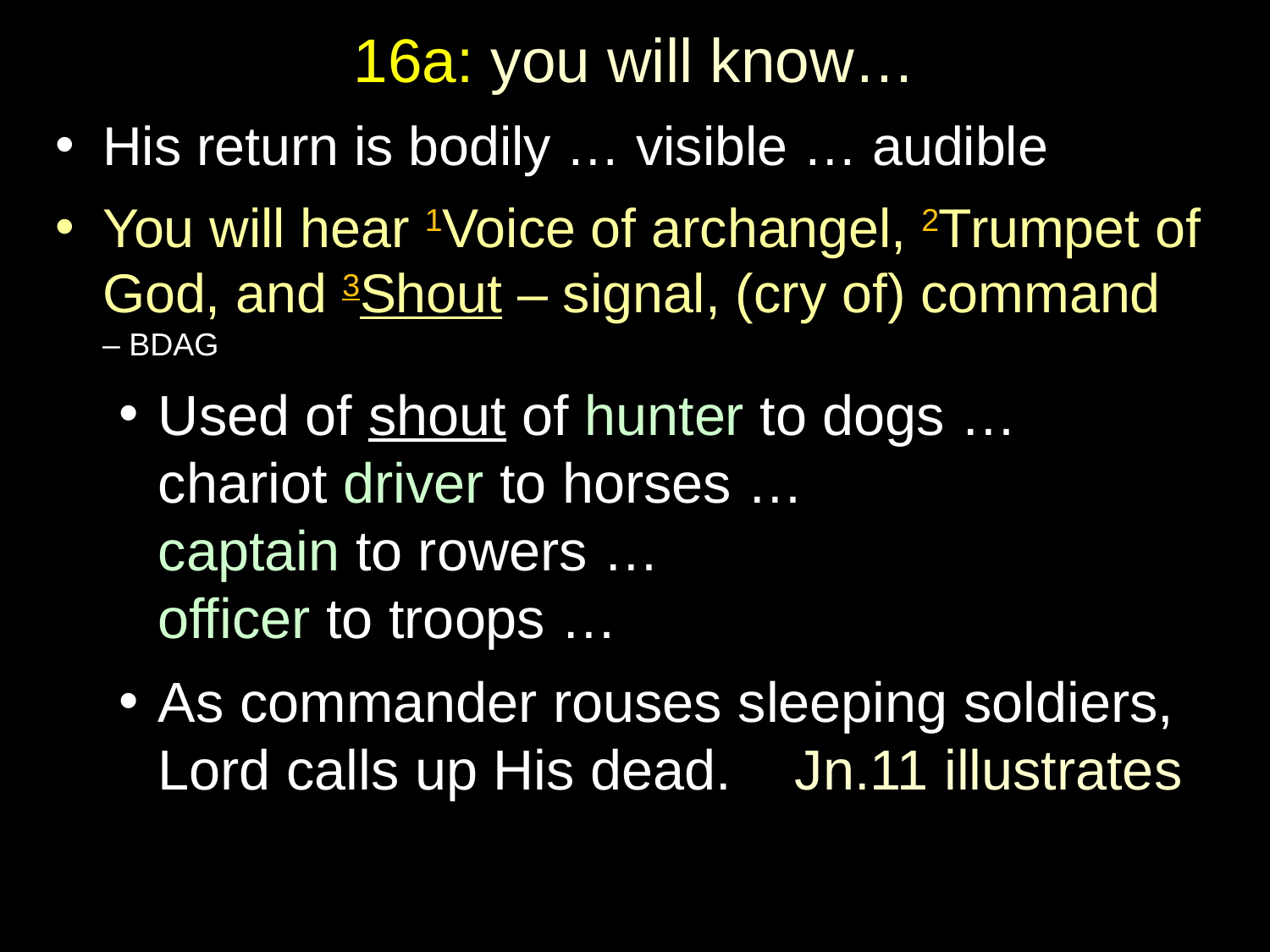

# 16a: you will know…
His return is bodily … visible … audible
You will hear 1Voice of archangel, 2Trumpet of God, and 3Shout – signal, (cry of) command
– BDAG
Used of shout of hunter to dogs …
chariot driver to horses …
captain to rowers …
officer to troops …
As commander rouses sleeping soldiers, Lord calls up His dead.    Jn.11 illustrates